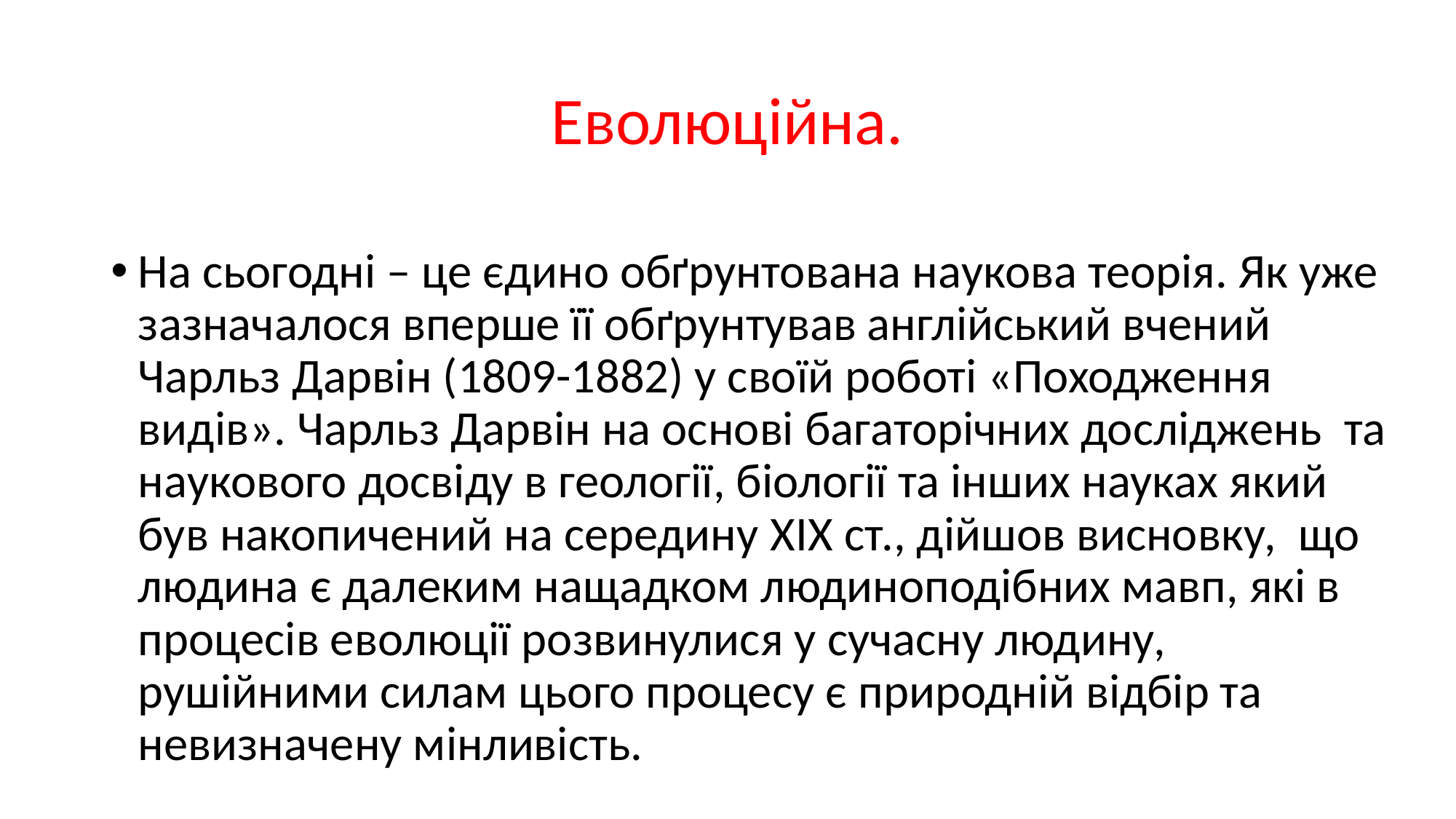

# Еволюційна.
На сьогодні – це єдино обґрунтована наукова теорія. Як уже зазначалося вперше її обґрунтував англійський вчений Чарльз Дарвін (1809-1882) у своїй роботі «Походження видів». Чарльз Дарвін на основі багаторічних досліджень  та наукового досвіду в геології, біології та інших науках який був накопичений на середину XIX ст., дійшов висновку,  що людина є далеким нащадком людиноподібних мавп, які в процесів еволюції розвинулися у сучасну людину, рушійними силам цього процесу є природній відбір та невизначену мінливість.